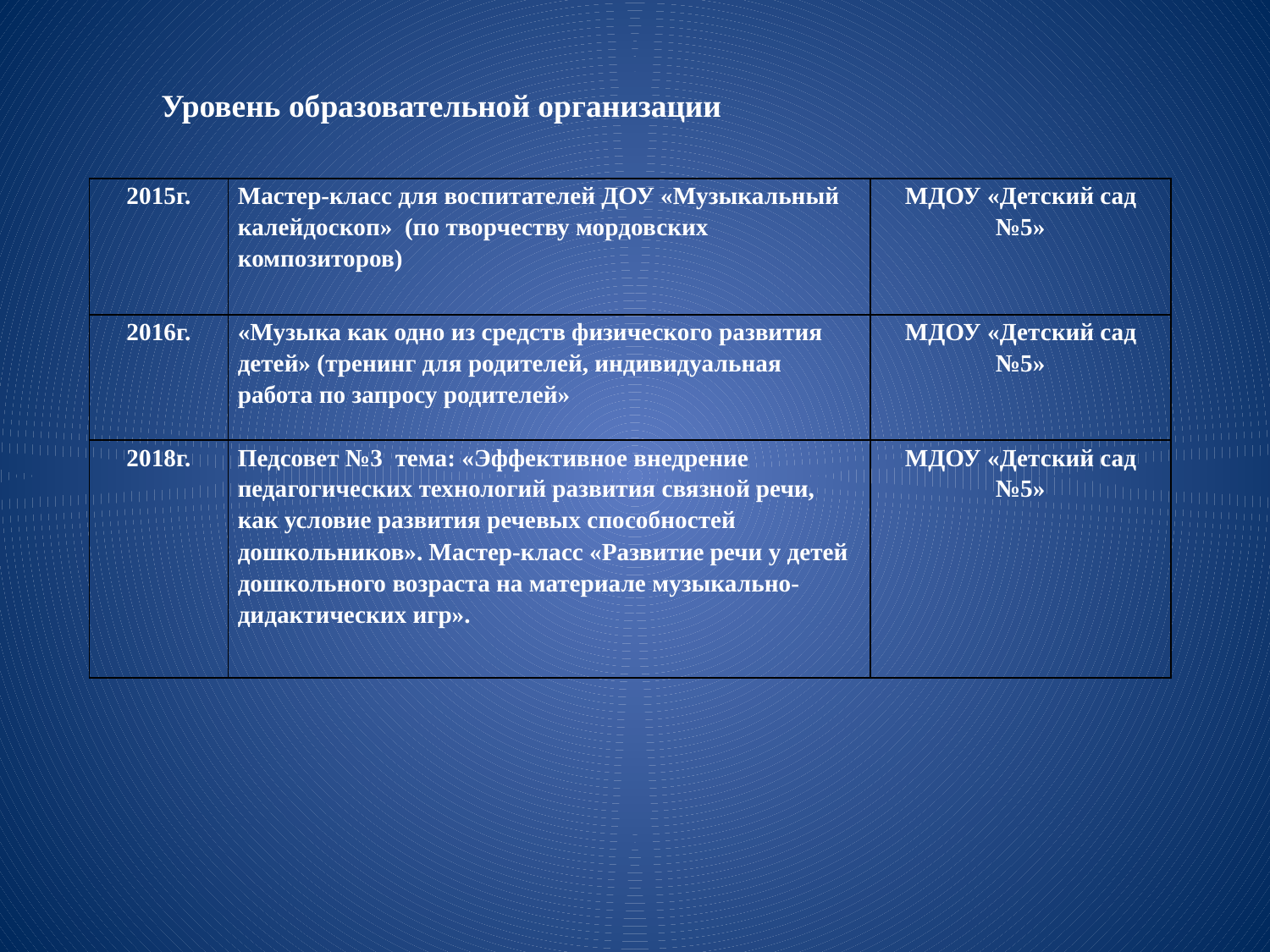

Уровень образовательной организации
| 2015г. | Мастер-класс для воспитателей ДОУ «Музыкальный калейдоскоп» (по творчеству мордовских композиторов) | МДОУ «Детский сад №5» |
| --- | --- | --- |
| 2016г. | «Музыка как одно из средств физического развития детей» (тренинг для родителей, индивидуальная работа по запросу родителей» | МДОУ «Детский сад №5» |
| 2018г. | Педсовет №3 тема: «Эффективное внедрение педагогических технологий развития связной речи, как условие развития речевых способностей дошкольников». Мастер-класс «Развитие речи у детей дошкольного возраста на материале музыкально-дидактических игр». | МДОУ «Детский сад №5» |